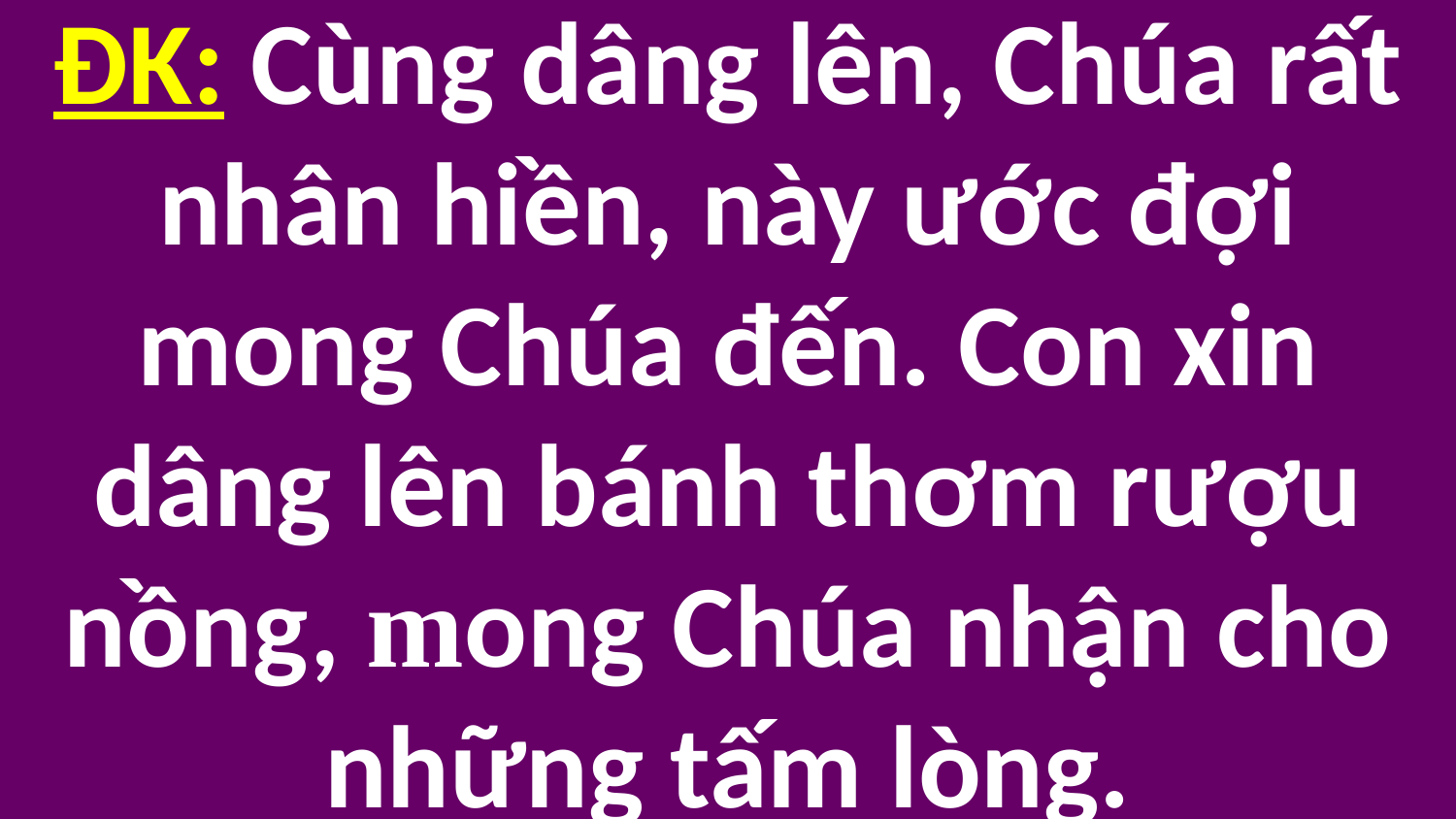

# ĐK: Cùng dâng lên, Chúa rất nhân hiền, này ước đợi mong Chúa đến. Con xin dâng lên bánh thơm rượu nồng, mong Chúa nhận cho những tấm lòng.